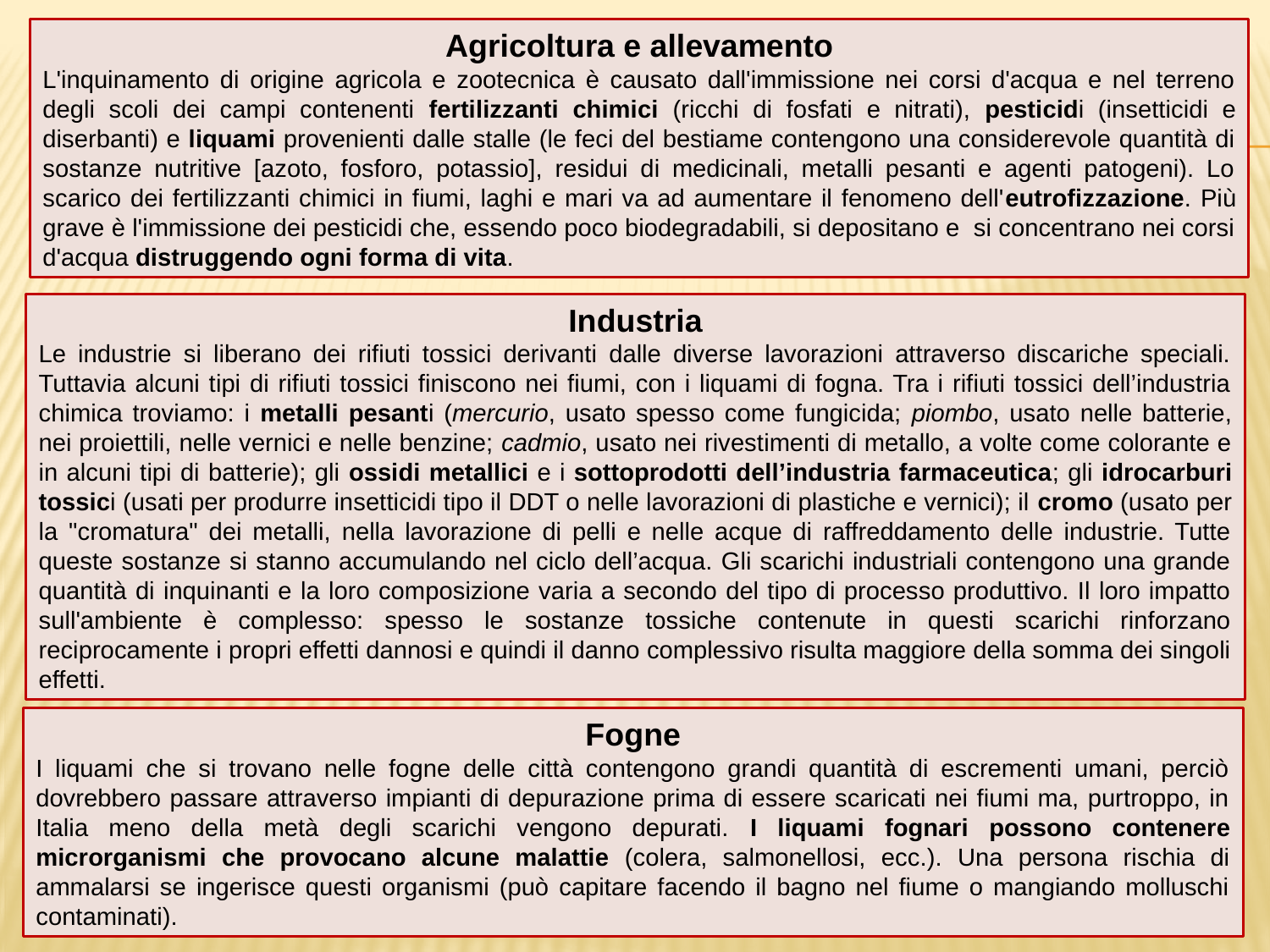

Agricoltura e allevamento
L'inquinamento di origine agricola e zootecnica è causato dall'immissione nei corsi d'acqua e nel terreno degli scoli dei campi contenenti fertilizzanti chimici (ricchi di fosfati e nitrati), pesticidi (insetticidi e diserbanti) e liquami provenienti dalle stalle (le feci del bestiame contengono una considerevole quantità di sostanze nutritive [azoto, fosforo, potassio], residui di medicinali, metalli pesanti e agenti patogeni). Lo scarico dei fertilizzanti chimici in fiumi, laghi e mari va ad aumentare il fenomeno dell'eutrofizzazione. Più grave è l'immissione dei pesticidi che, essendo poco biodegradabili, si depositano e  si concentrano nei corsi d'acqua distruggendo ogni forma di vita.
Industria
Le industrie si liberano dei rifiuti tossici derivanti dalle diverse lavorazioni attraverso discariche speciali. Tuttavia alcuni tipi di rifiuti tossici finiscono nei fiumi, con i liquami di fogna. Tra i rifiuti tossici dell’industria chimica troviamo: i metalli pesanti (mercurio, usato spesso come fungicida; piombo, usato nelle batterie, nei proiettili, nelle vernici e nelle benzine; cadmio, usato nei rivestimenti di metallo, a volte come colorante e in alcuni tipi di batterie); gli ossidi metallici e i sottoprodotti dell’industria farmaceutica; gli idrocarburi tossici (usati per produrre insetticidi tipo il DDT o nelle lavorazioni di plastiche e vernici); il cromo (usato per la "cromatura" dei metalli, nella lavorazione di pelli e nelle acque di raffreddamento delle industrie. Tutte queste sostanze si stanno accumulando nel ciclo dell’acqua. Gli scarichi industriali contengono una grande quantità di inquinanti e la loro composizione varia a secondo del tipo di processo produttivo. Il loro impatto sull'ambiente è complesso: spesso le sostanze tossiche contenute in questi scarichi rinforzano reciprocamente i propri effetti dannosi e quindi il danno complessivo risulta maggiore della somma dei singoli effetti.
Fogne
I liquami che si trovano nelle fogne delle città contengono grandi quantità di escrementi umani, perciò dovrebbero passare attraverso impianti di depurazione prima di essere scaricati nei fiumi ma, purtroppo, in Italia meno della metà degli scarichi vengono depurati. I liquami fognari possono contenere microrganismi che provocano alcune malattie (colera, salmonellosi, ecc.). Una persona rischia di ammalarsi se ingerisce questi organismi (può capitare facendo il bagno nel fiume o mangiando molluschi contaminati).